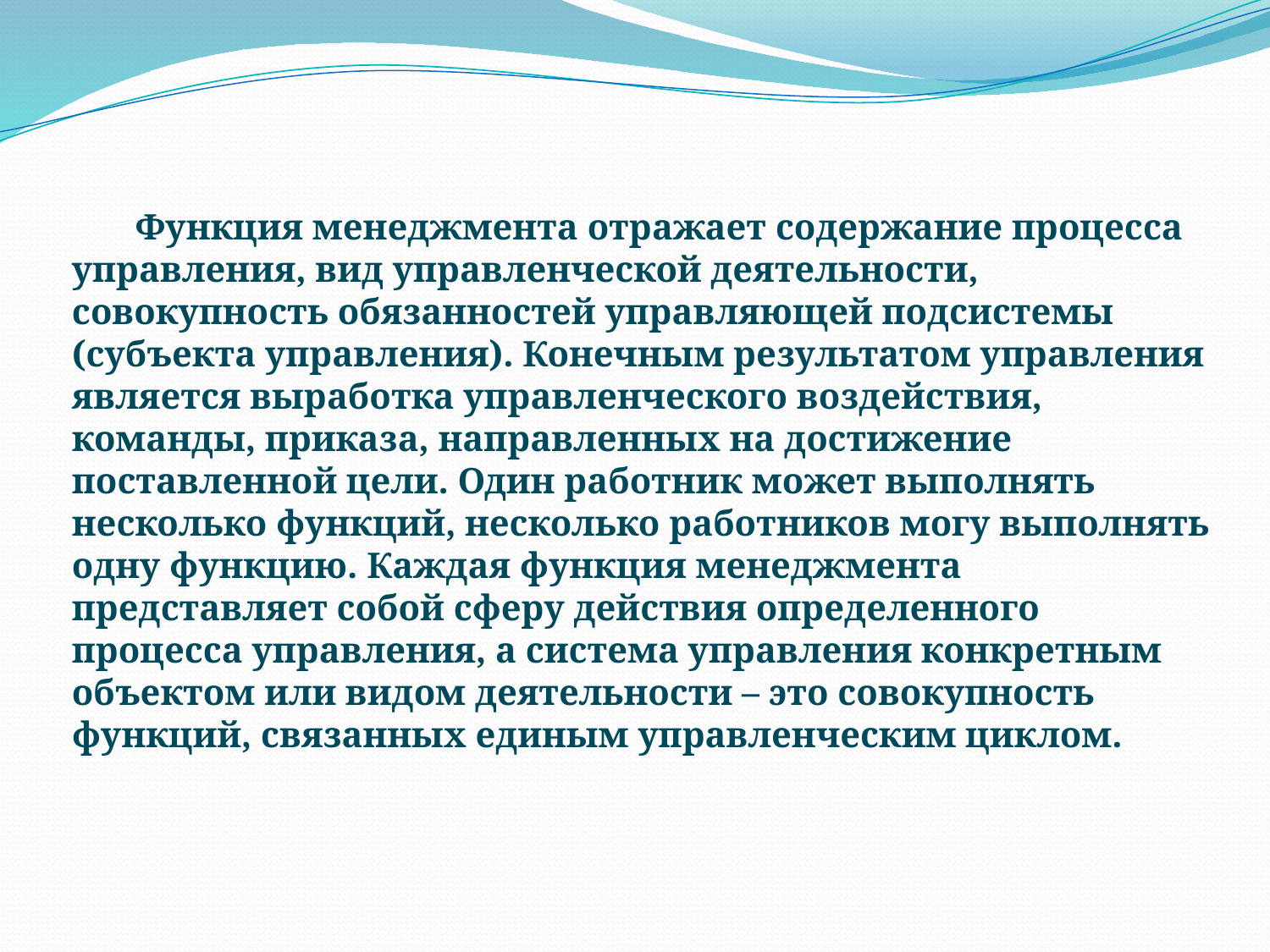

Функция менеджмента отражает содержание процесса управления, вид управленческой деятельности, совокупность обязанностей управляющей подсистемы (субъекта управления). Конечным результатом управления является выработка управленческого воздействия, команды, приказа, направленных на достижение поставленной цели. Один работник может выполнять несколько функций, несколько работников могу выполнять одну функцию. Каждая функция менеджмента представляет собой сферу действия определенного процесса управления, а система управления конкретным объектом или видом деятельности – это совокупность функций, связанных единым управленческим циклом.